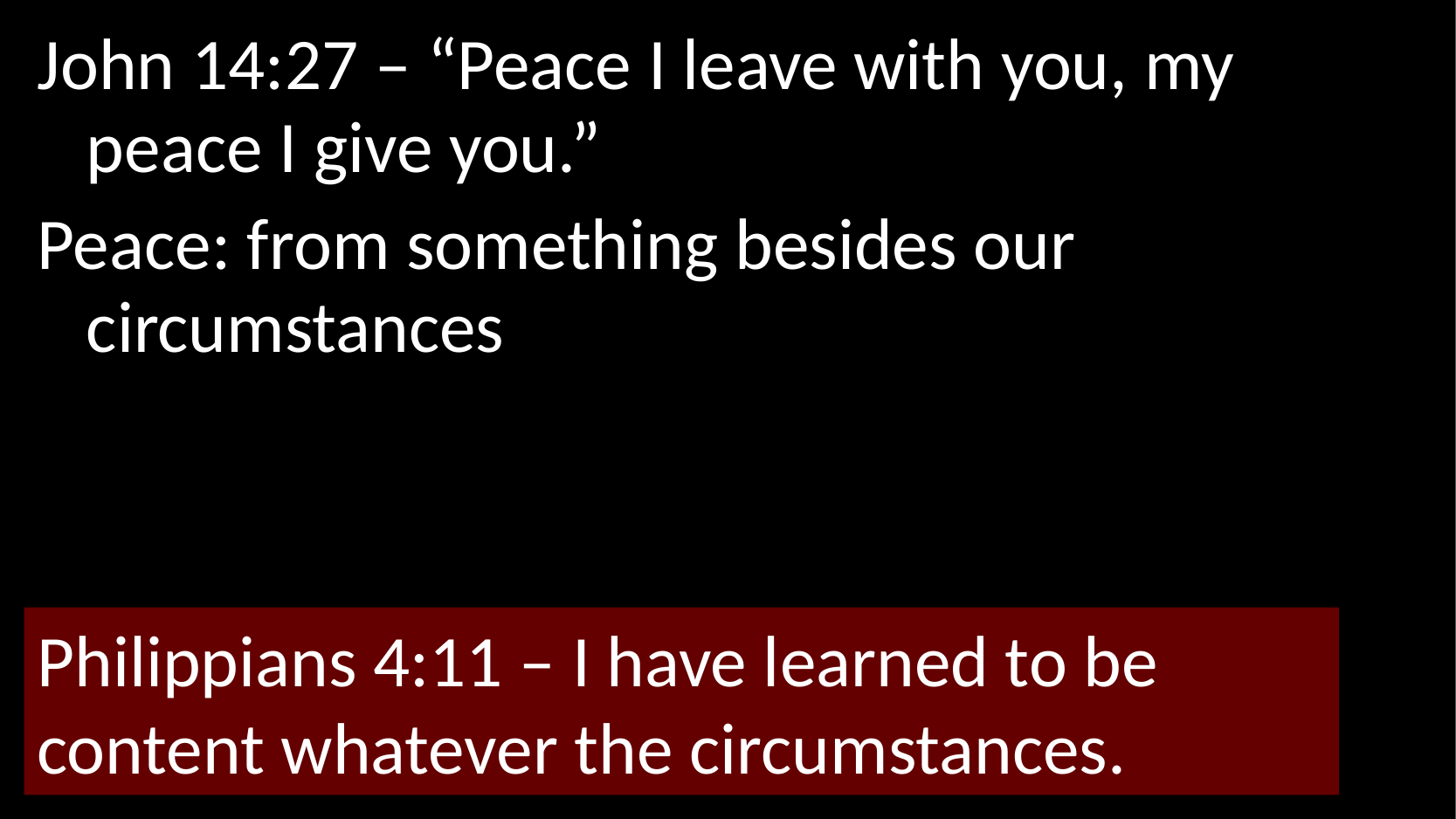

John 14:27 – “Peace I leave with you, my peace I give you.”
Peace: from something besides our circumstances

Philippians 4:11 – I have learned to be content whatever the circumstances.